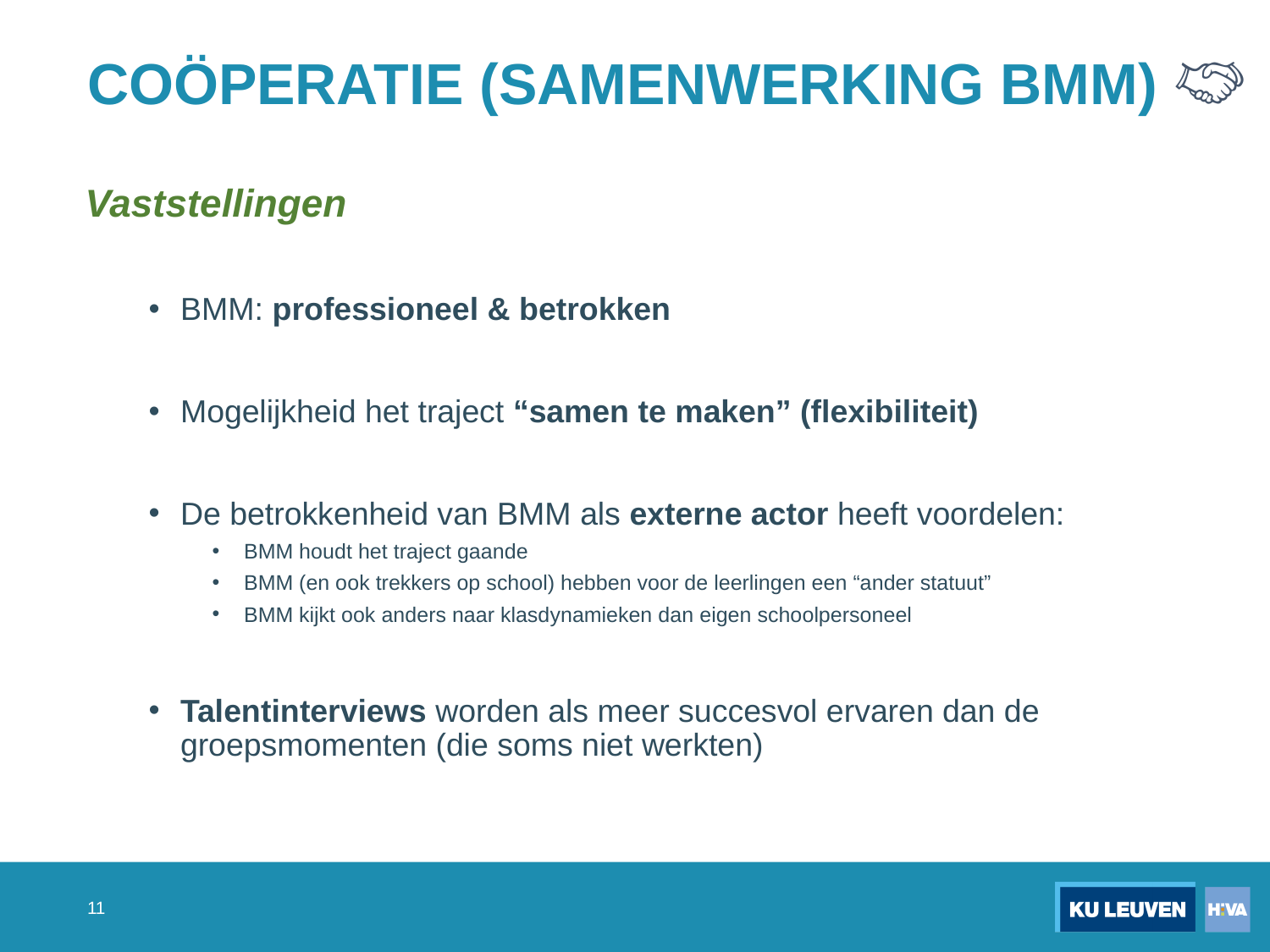

# COÖPERATIE (SAMENWERKING BMM) 🤝
Vaststellingen

BMM: professioneel & betrokken

Mogelijkheid het traject “samen te maken” (flexibiliteit)

De betrokkenheid van BMM als externe actor heeft voordelen:
BMM houdt het traject gaande
BMM (en ook trekkers op school) hebben voor de leerlingen een “ander statuut”
BMM kijkt ook anders naar klasdynamieken dan eigen schoolpersoneel

Talentinterviews worden als meer succesvol ervaren dan de groepsmomenten (die soms niet werkten)

11